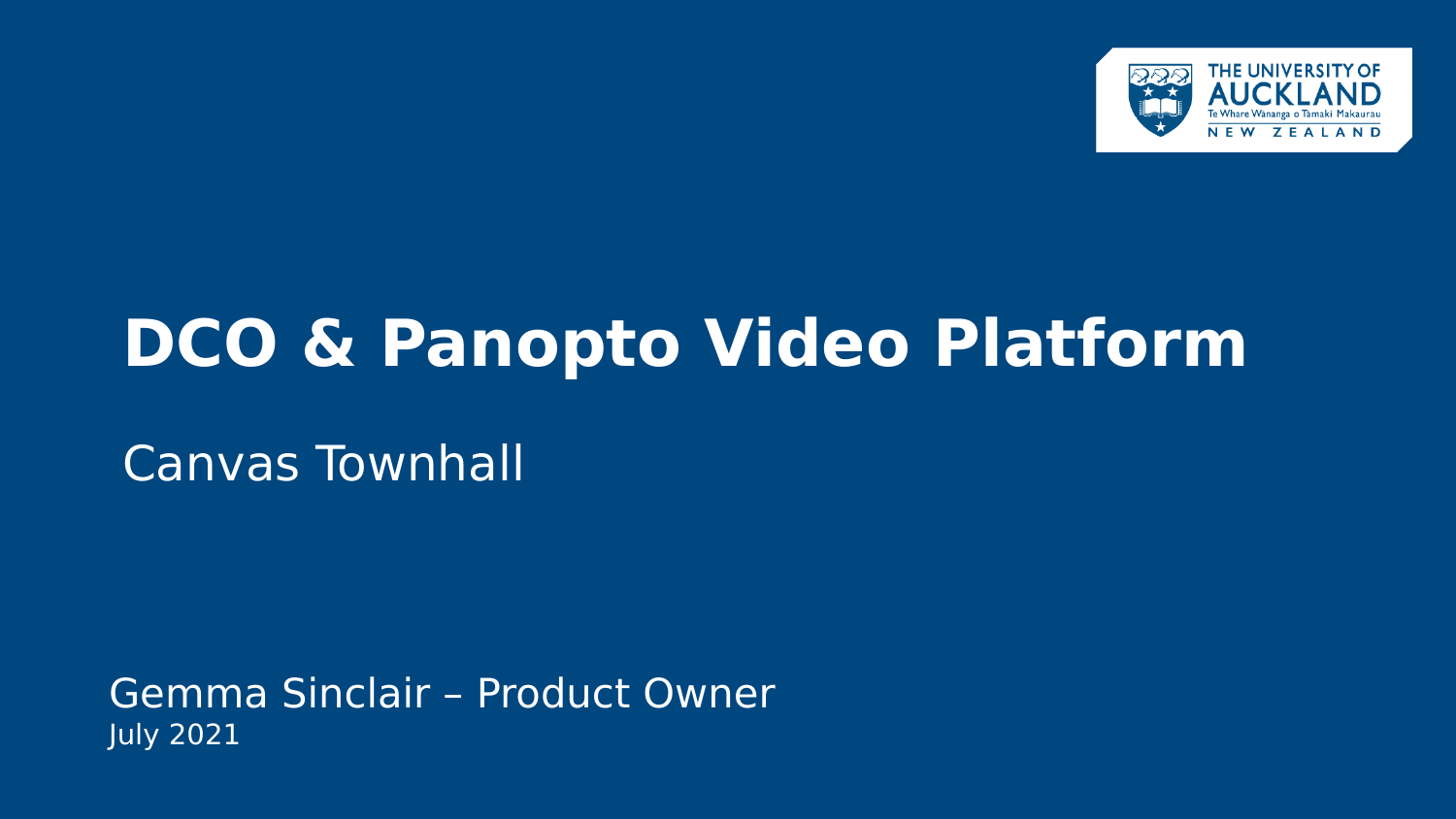

# DCO & Panopto Video Platform
Canvas Townhall
Gemma Sinclair – Product Owner
July 2021